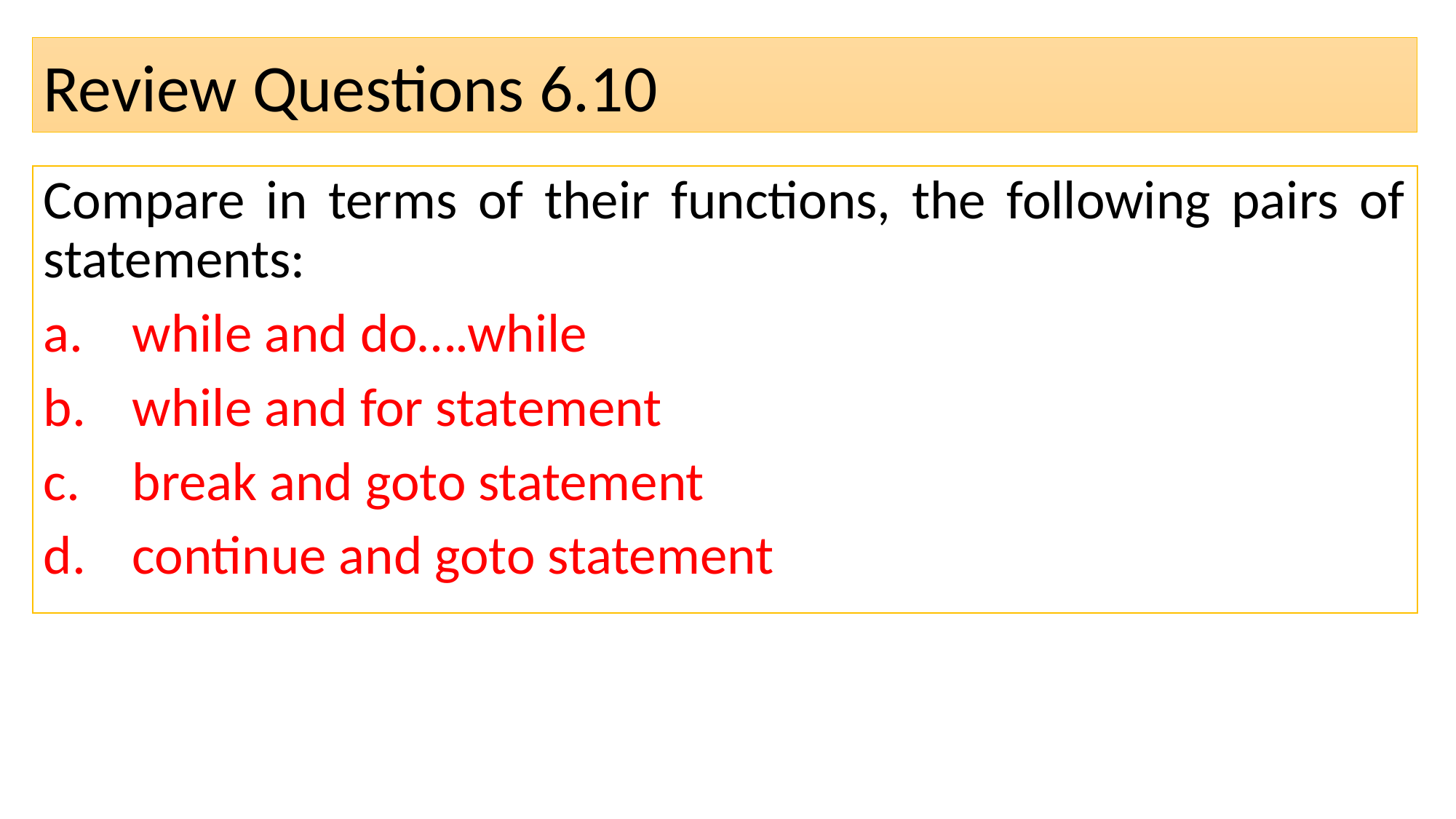

# Review Questions 6.10
Compare in terms of their functions, the following pairs of statements:
while and do….while
while and for statement
break and goto statement
continue and goto statement